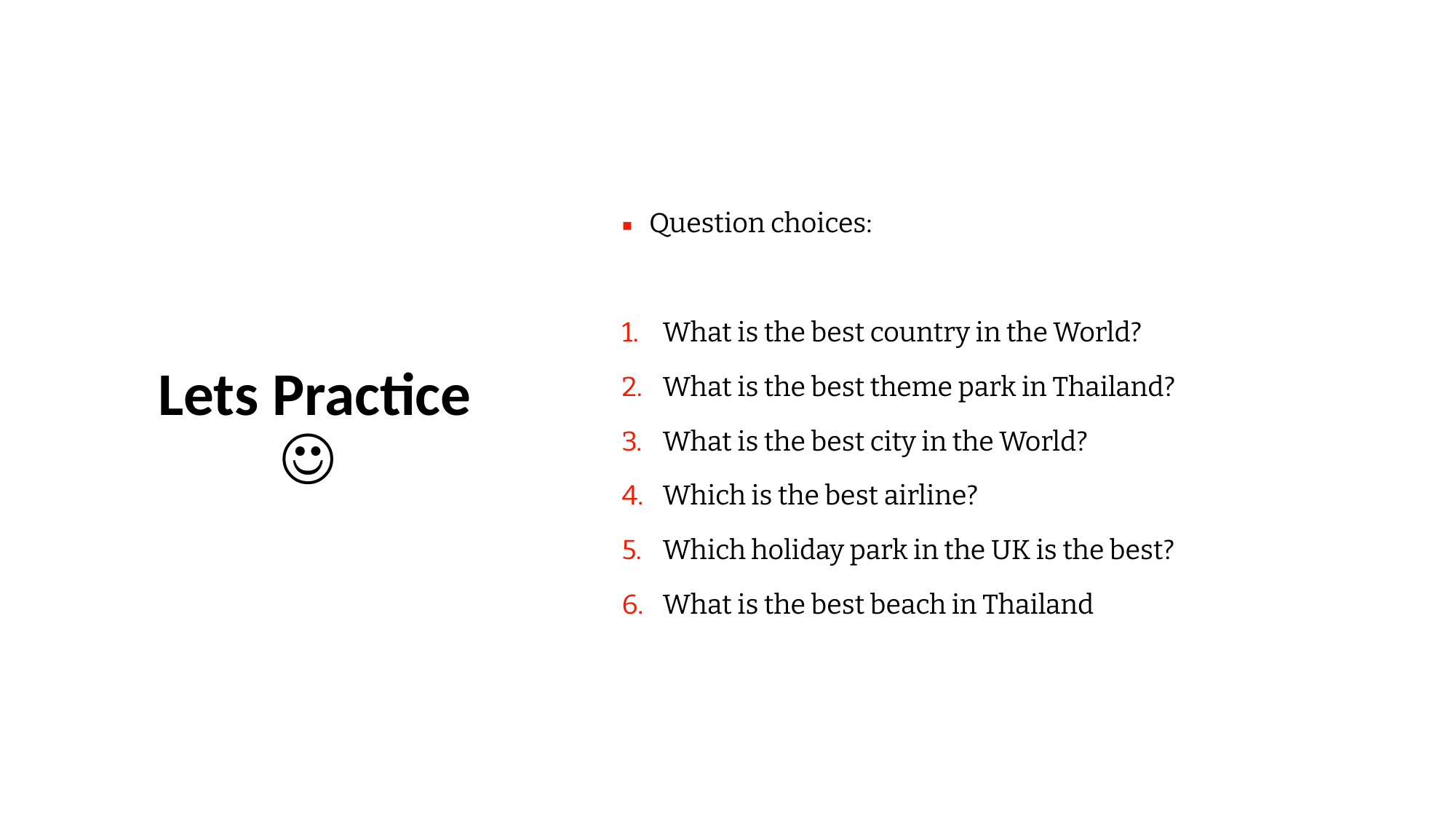

Question choices:

What is the best country in the World?
What is the best theme park in Thailand?
What is the best city in the World?
Which is the best airline?
Which holiday park in the UK is the best?
What is the best beach in Thailand
Lets Practice ☺